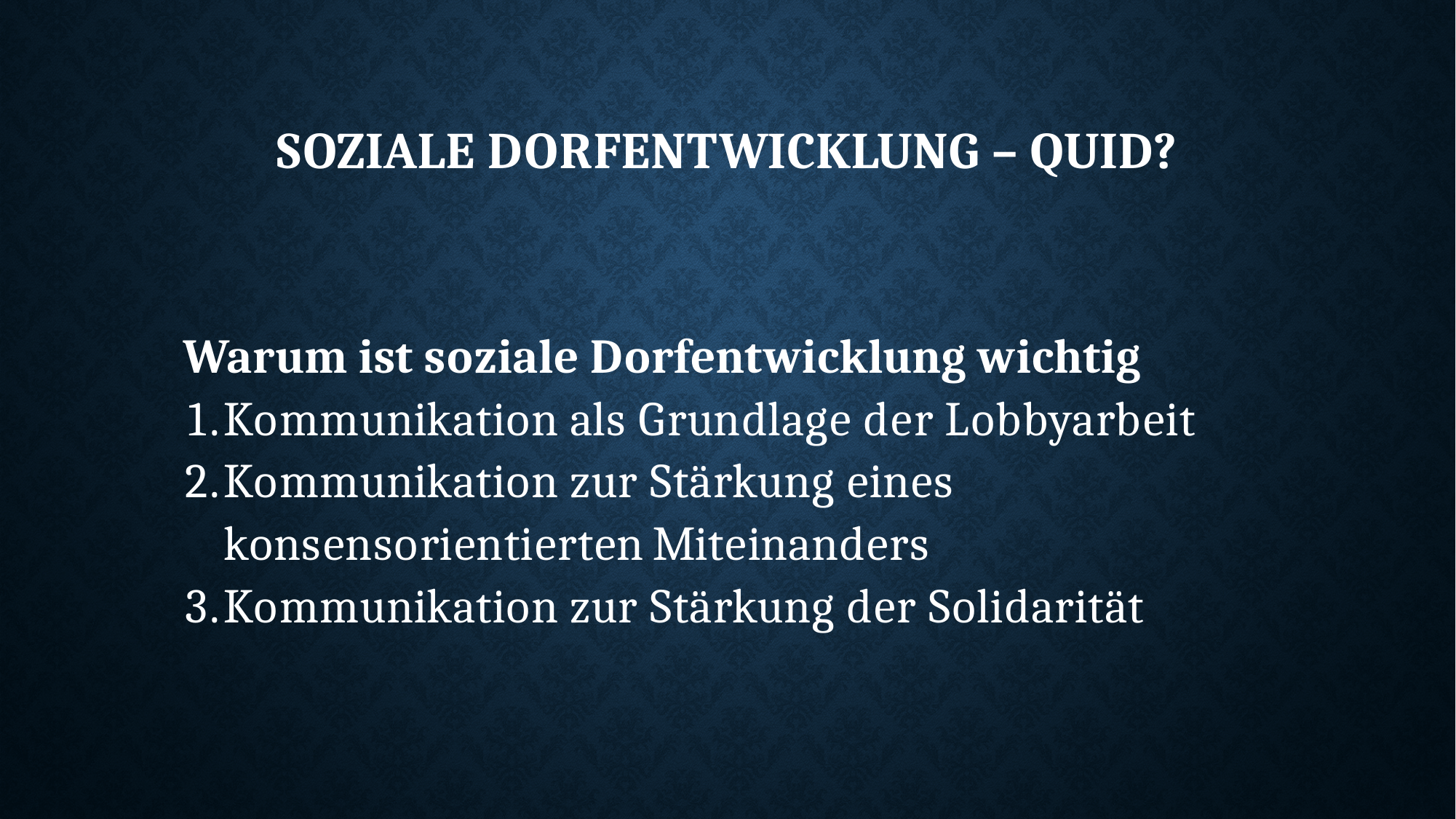

# Soziale Dorfentwicklung – Quid?

Warum ist soziale Dorfentwicklung wichtig
Kommunikation als Grundlage der Lobbyarbeit
Kommunikation zur Stärkung eines konsensorientierten Miteinanders
Kommunikation zur Stärkung der Solidarität